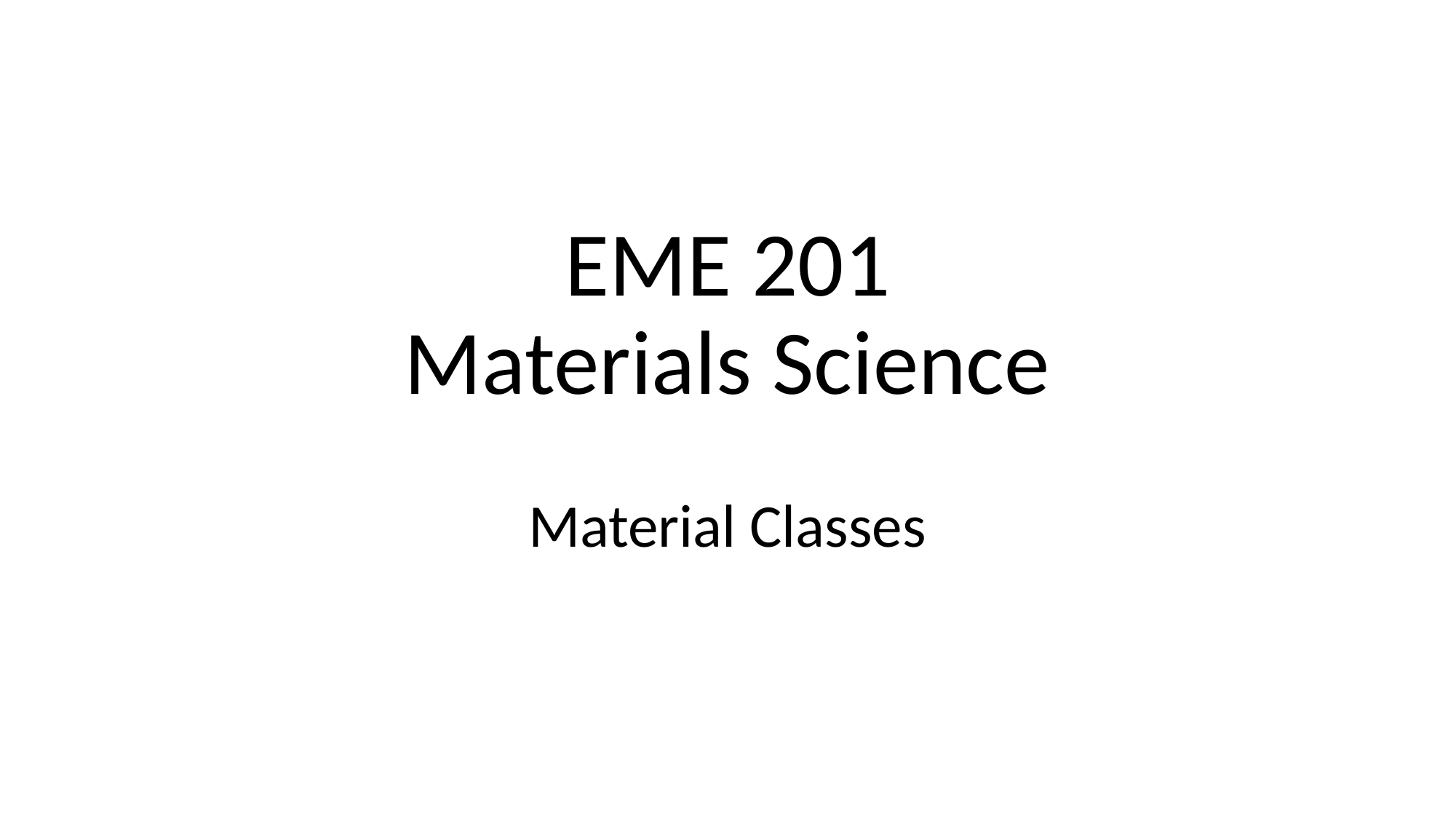

# EME 201 Materials Science

Material Classes